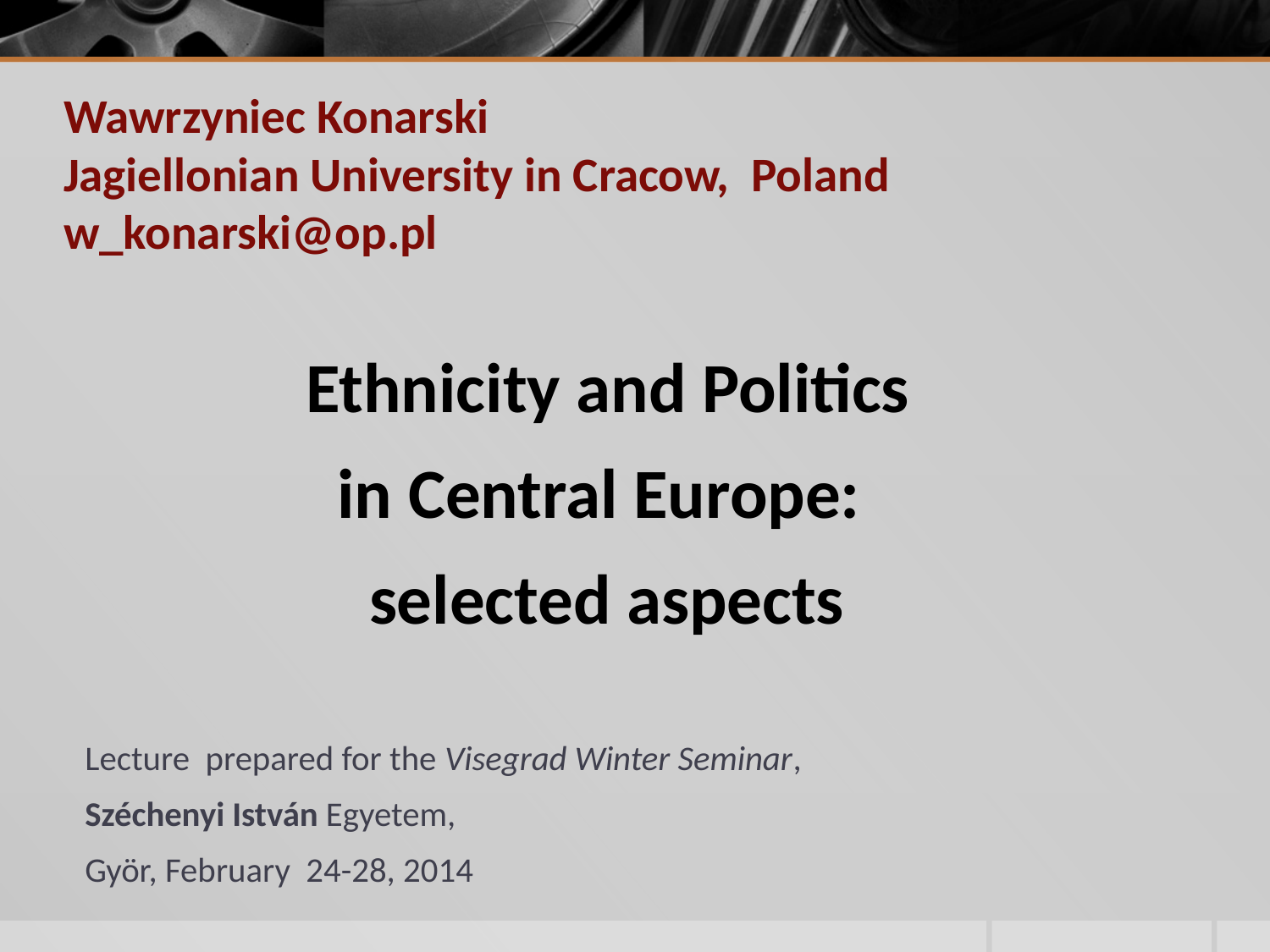

# Wawrzyniec Konarski Jagiellonian University in Cracow,  Poland w_konarski@op.pl
                  Ethnicity and Politics
            	  in Central Europe:
             	    selected aspects

Lecture  prepared for the Visegrad Winter Seminar,
Széchenyi István Egyetem,
Györ, February  24-28, 2014